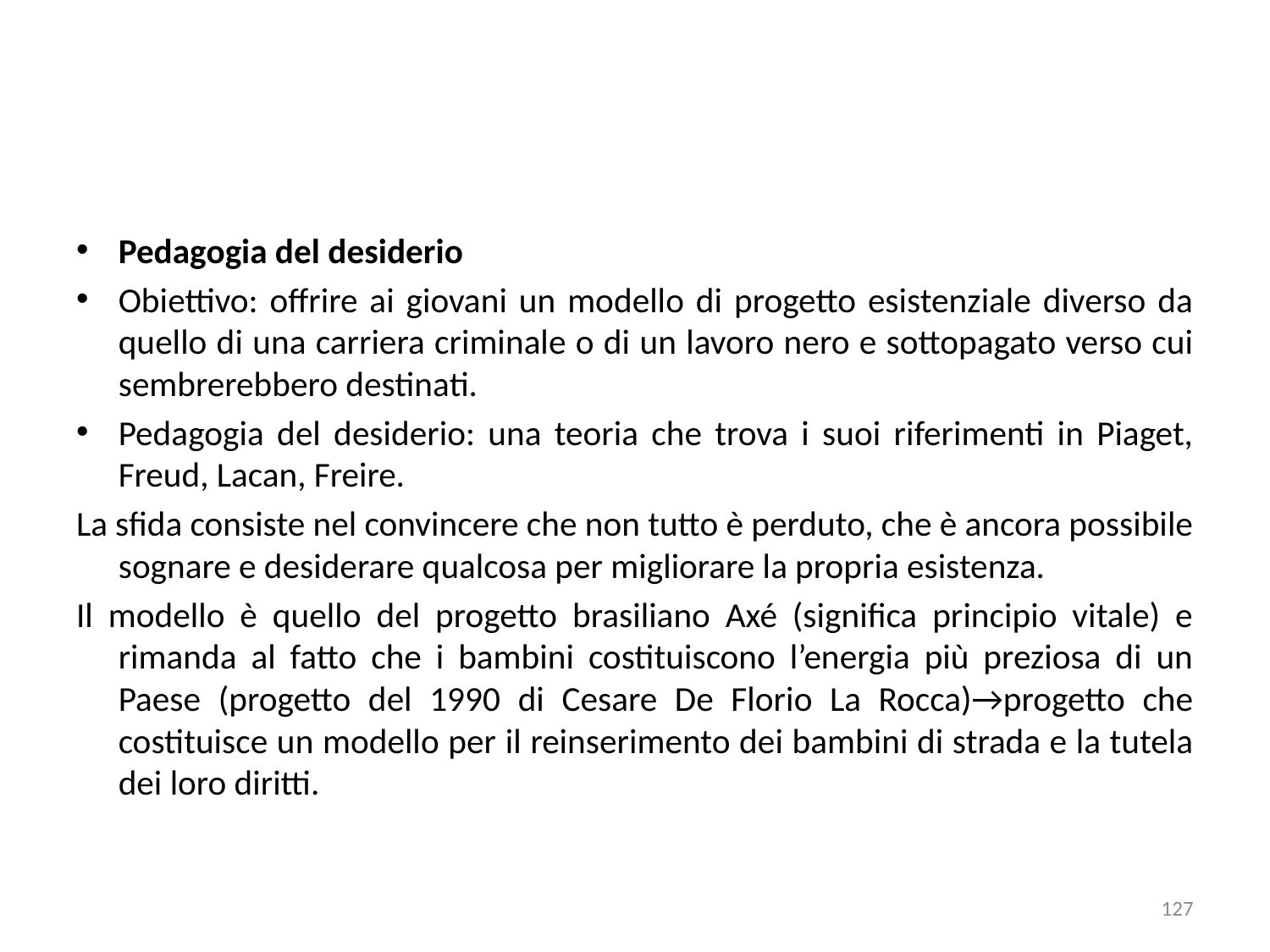

Pedagogia del desiderio
Obiettivo: offrire ai giovani un modello di progetto esistenziale diverso da quello di una carriera criminale o di un lavoro nero e sottopagato verso cui sembrerebbero destinati.
Pedagogia del desiderio: una teoria che trova i suoi riferimenti in Piaget, Freud, Lacan, Freire.
La sfida consiste nel convincere che non tutto è perduto, che è ancora possibile sognare e desiderare qualcosa per migliorare la propria esistenza.
Il modello è quello del progetto brasiliano Axé (significa principio vitale) e rimanda al fatto che i bambini costituiscono l’energia più preziosa di un Paese (progetto del 1990 di Cesare De Florio La Rocca)→progetto che costituisce un modello per il reinserimento dei bambini di strada e la tutela dei loro diritti.

127